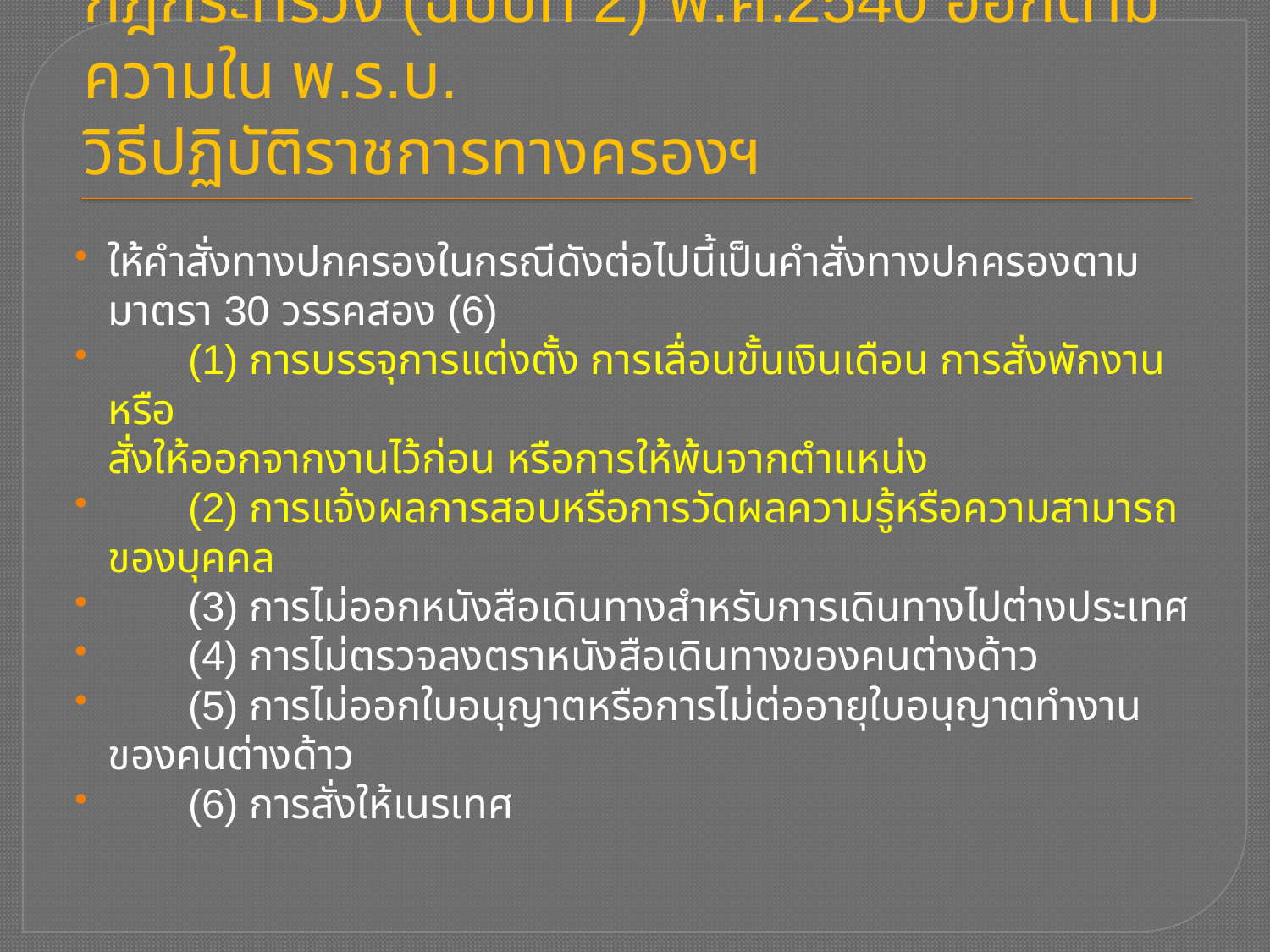

# กฎกระทรวง (ฉบับที่ 2) พ.ศ.2540 ออกตามความใน พ.ร.บ. วิธีปฏิบัติราชการทางครองฯ
ให้คําสั่งทางปกครองในกรณีดังต่อไปนี้เป็นคําสั่งทางปกครองตามมาตรา 30 วรรคสอง (6)
       (1) การบรรจุการแต่งตั้ง การเลื่อนขั้นเงินเดือน การสั่งพักงาน หรือ
สั่งให้ออกจากงานไว้ก่อน หรือการให้พ้นจากตําแหน่ง
       (2) การแจ้งผลการสอบหรือการวัดผลความรู้หรือความสามารถของบุคคล
       (3) การไม่ออกหนังสือเดินทางสําหรับการเดินทางไปต่างประเทศ
       (4) การไม่ตรวจลงตราหนังสือเดินทางของคนต่างด้าว
       (5) การไม่ออกใบอนุญาตหรือการไม่ต่ออายุใบอนุญาตทํางานของคนต่างด้าว
       (6) การสั่งให้เนรเทศ